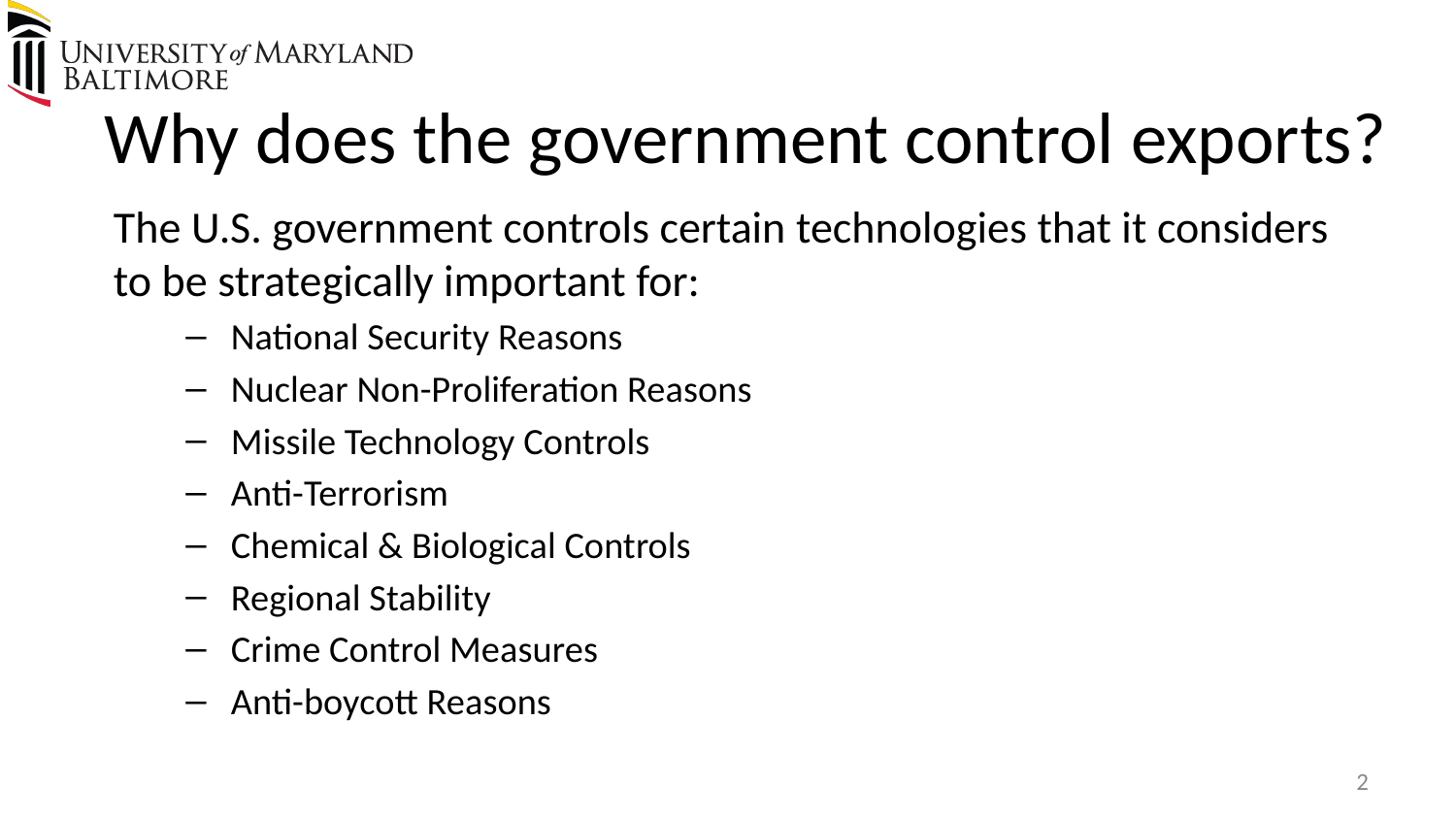

# Why does the government control exports?
The U.S. government controls certain technologies that it considers to be strategically important for:
National Security Reasons
Nuclear Non-Proliferation Reasons
Missile Technology Controls
Anti-Terrorism
Chemical & Biological Controls
Regional Stability
Crime Control Measures
Anti-boycott Reasons
2